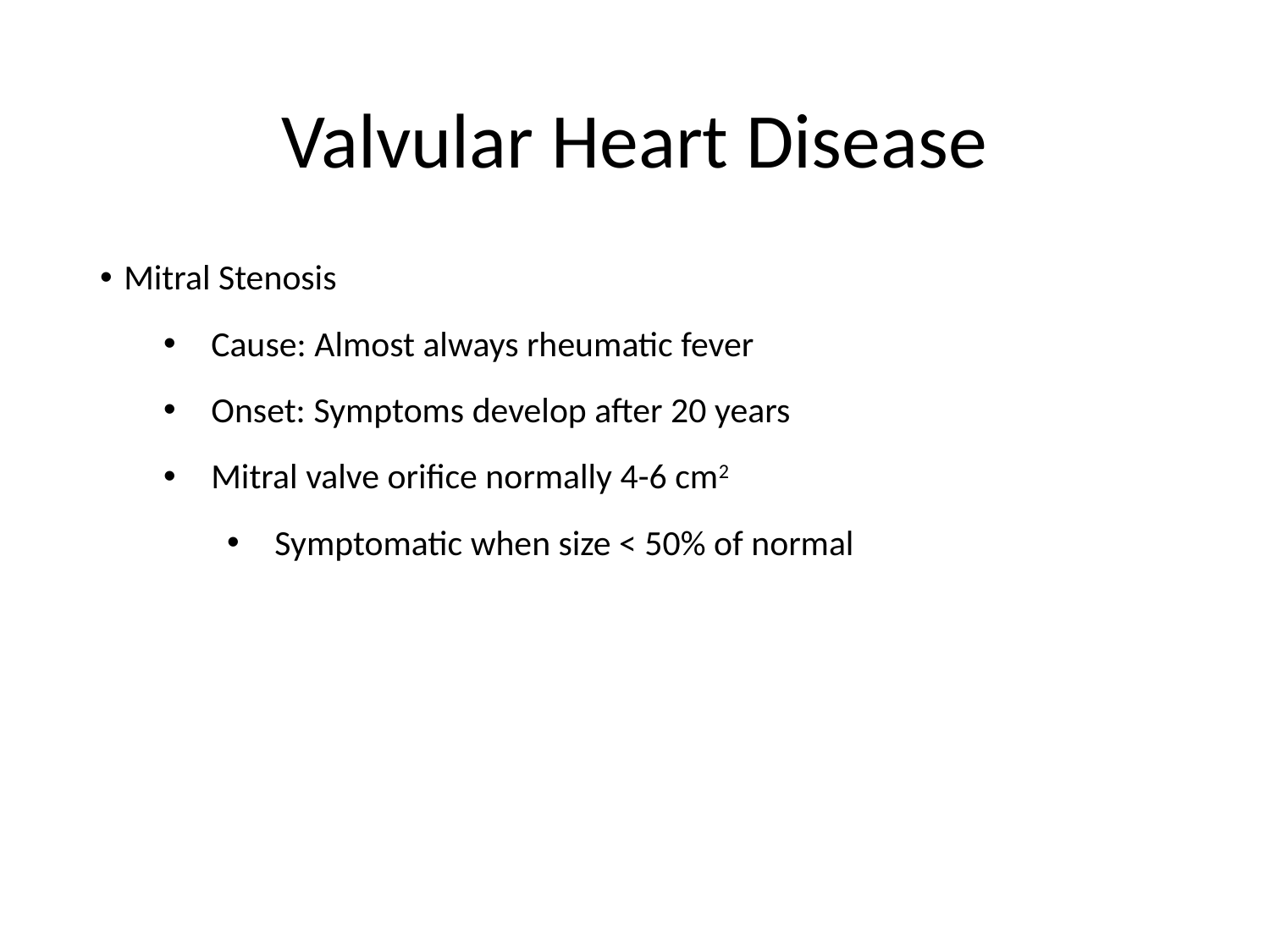

# Valvular Heart Disease
Mitral Stenosis
Cause: Almost always rheumatic fever
Onset: Symptoms develop after 20 years
Mitral valve orifice normally 4-6 cm2
Symptomatic when size < 50% of normal